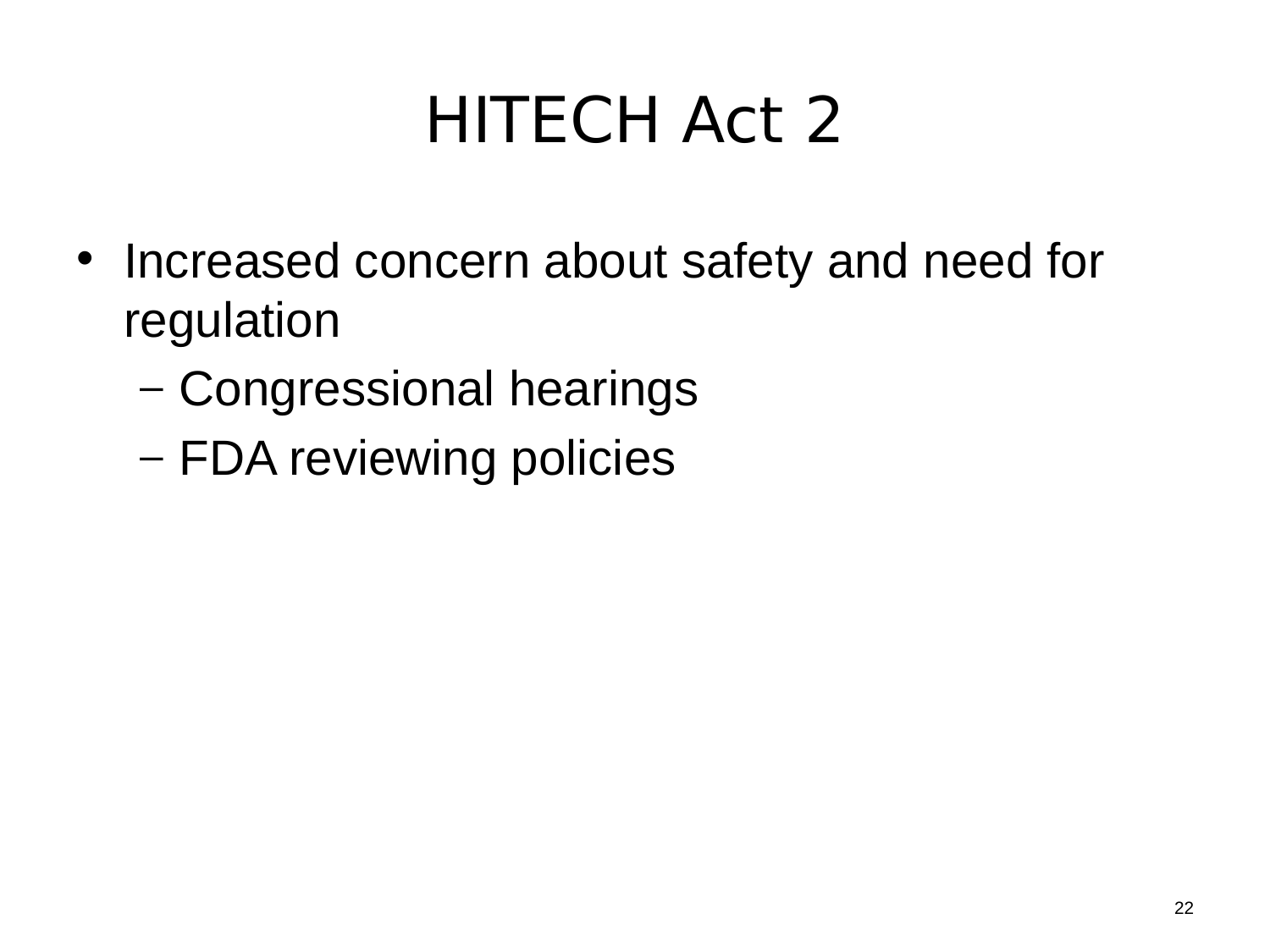

# HITECH Act 2
Increased concern about safety and need for regulation
Congressional hearings
FDA reviewing policies
22